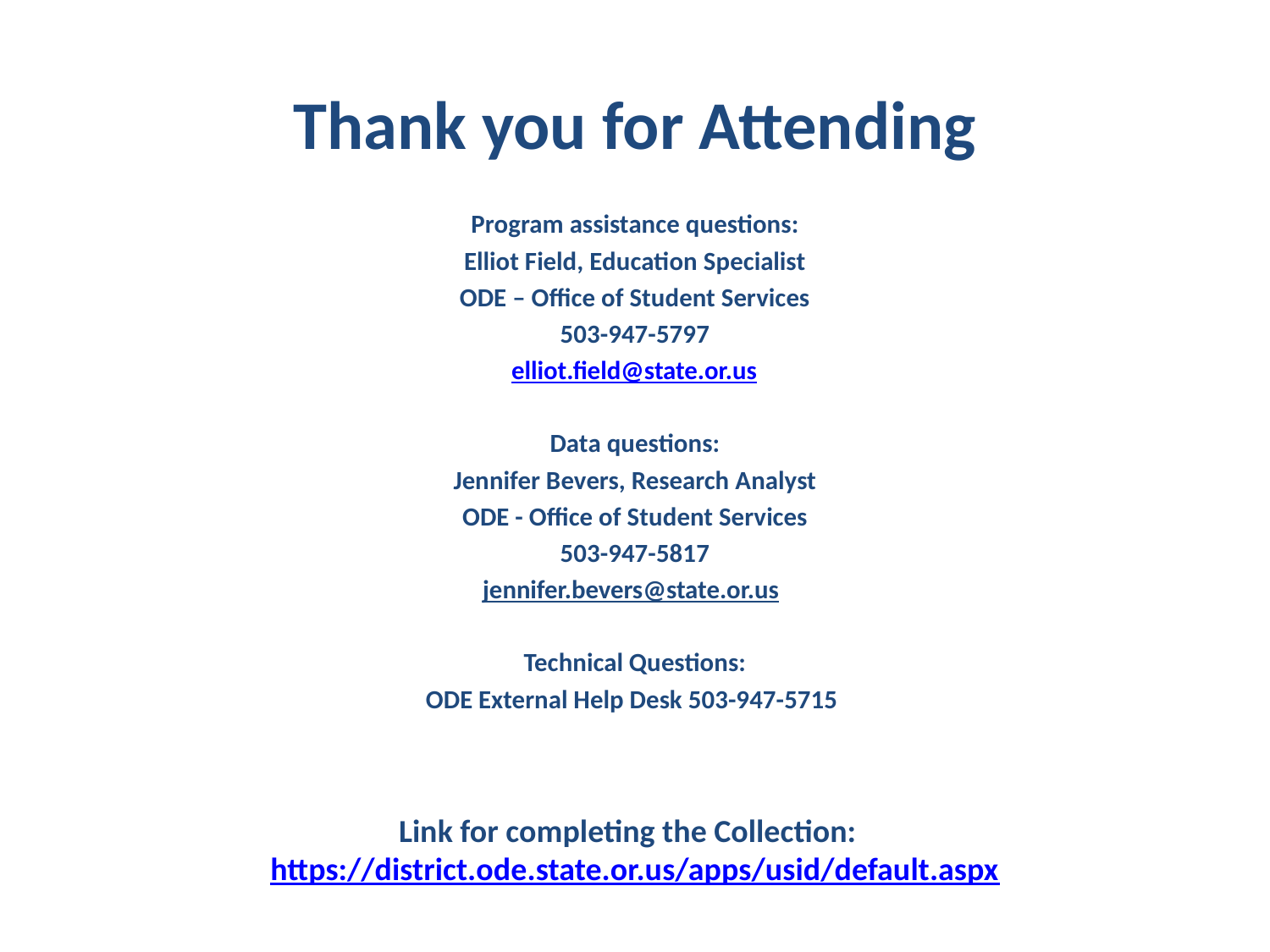

# Thank you for Attending
Program assistance questions:
Elliot Field, Education Specialist
ODE – Office of Student Services
503-947-5797
elliot.field@state.or.us

Data questions:
Jennifer Bevers, Research Analyst
ODE - Office of Student Services
503-947-5817
jennifer.bevers@state.or.us

Technical Questions:
ODE External Help Desk 503-947-5715

Link for completing the Collection:  https://district.ode.state.or.us/apps/usid/default.aspx